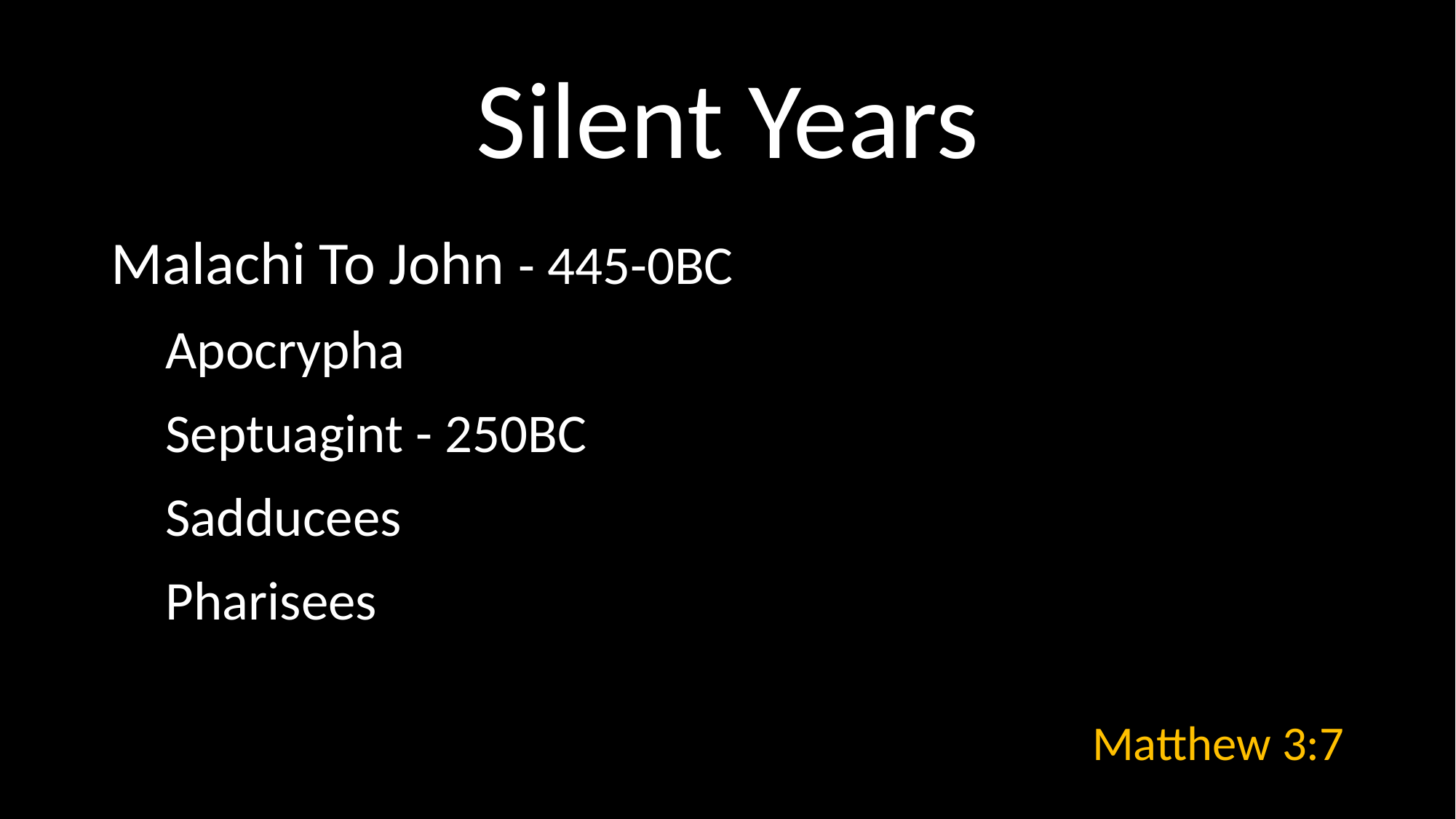

# Silent Years
Malachi To John - 445-0BC
Apocrypha
Septuagint - 250BC
Sadducees
Pharisees
Matthew 3:7